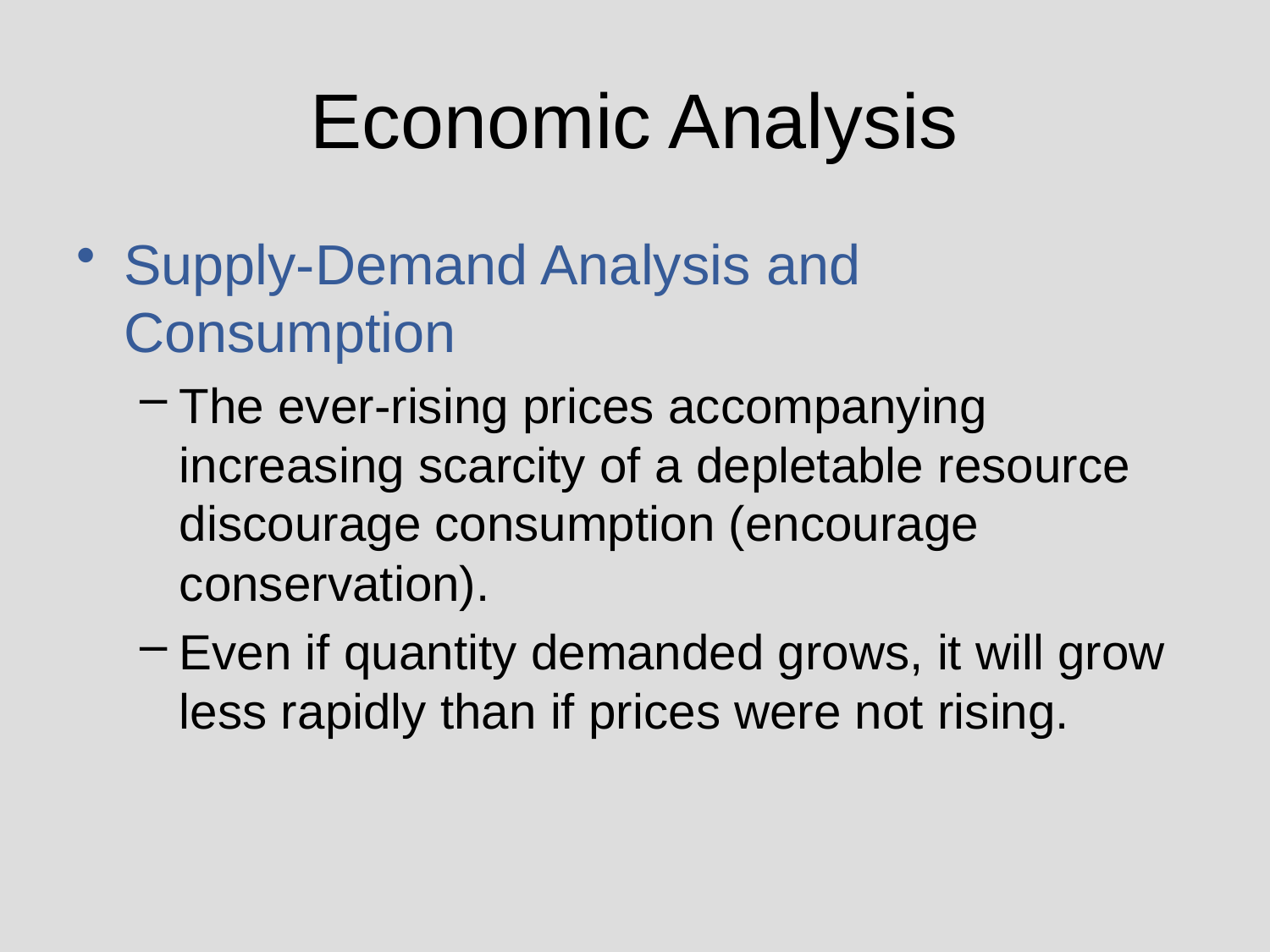

# Economic Analysis
Supply-Demand Analysis and Consumption
The ever-rising prices accompanying increasing scarcity of a depletable resource discourage consumption (encourage conservation).
Even if quantity demanded grows, it will grow less rapidly than if prices were not rising.